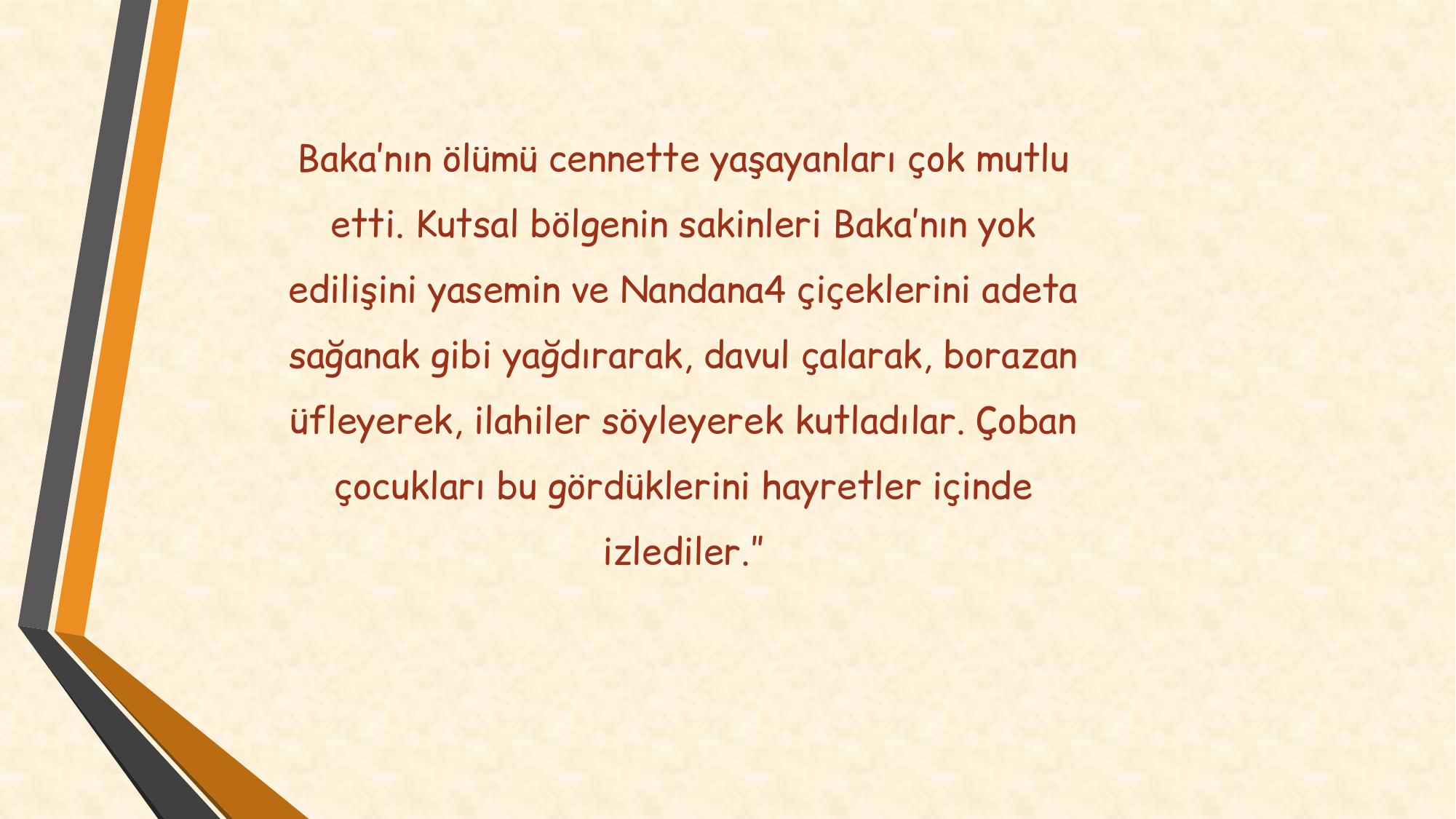

Baka’nın ölümü cennette yaşayanları çok mutlu etti. Kutsal bölgenin sakinleri Baka’nın yok edilişini yasemin ve Nandana4 çiçeklerini adeta sağanak gibi yağdırarak, davul çalarak, borazan üfleyerek, ilahiler söyleyerek kutladılar. Çoban çocukları bu gördüklerini hayretler içinde izlediler.”